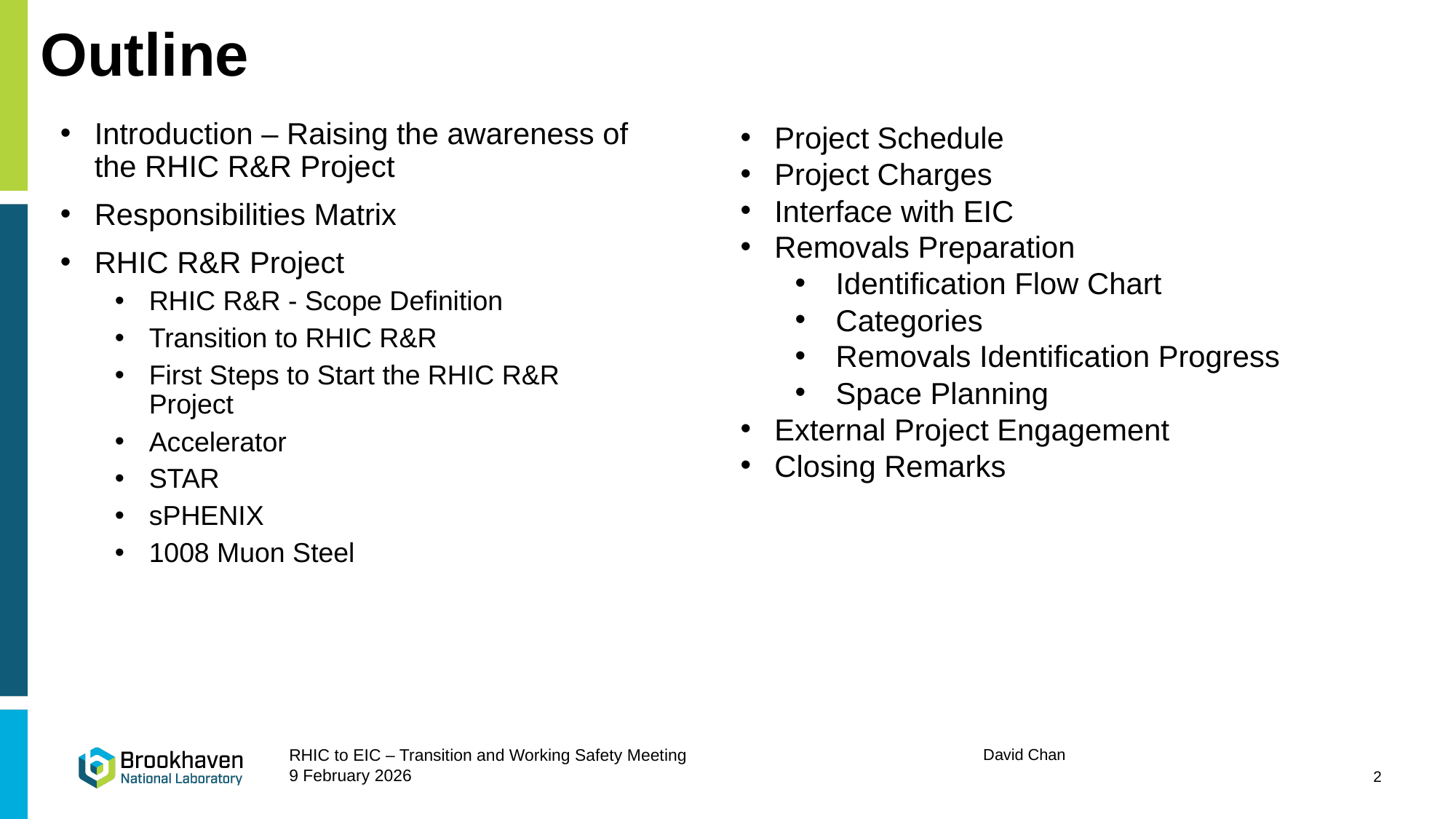

# Outline
Introduction – Raising the awareness of the RHIC R&R Project
Responsibilities Matrix
RHIC R&R Project
RHIC R&R - Scope Definition
Transition to RHIC R&R
First Steps to Start the RHIC R&R Project
Accelerator
STAR
sPHENIX
1008 Muon Steel

Project Schedule
Project Charges
Interface with EIC
Removals Preparation
Identification Flow Chart
Categories
Removals Identification Progress
Space Planning
External Project Engagement
Closing Remarks
2